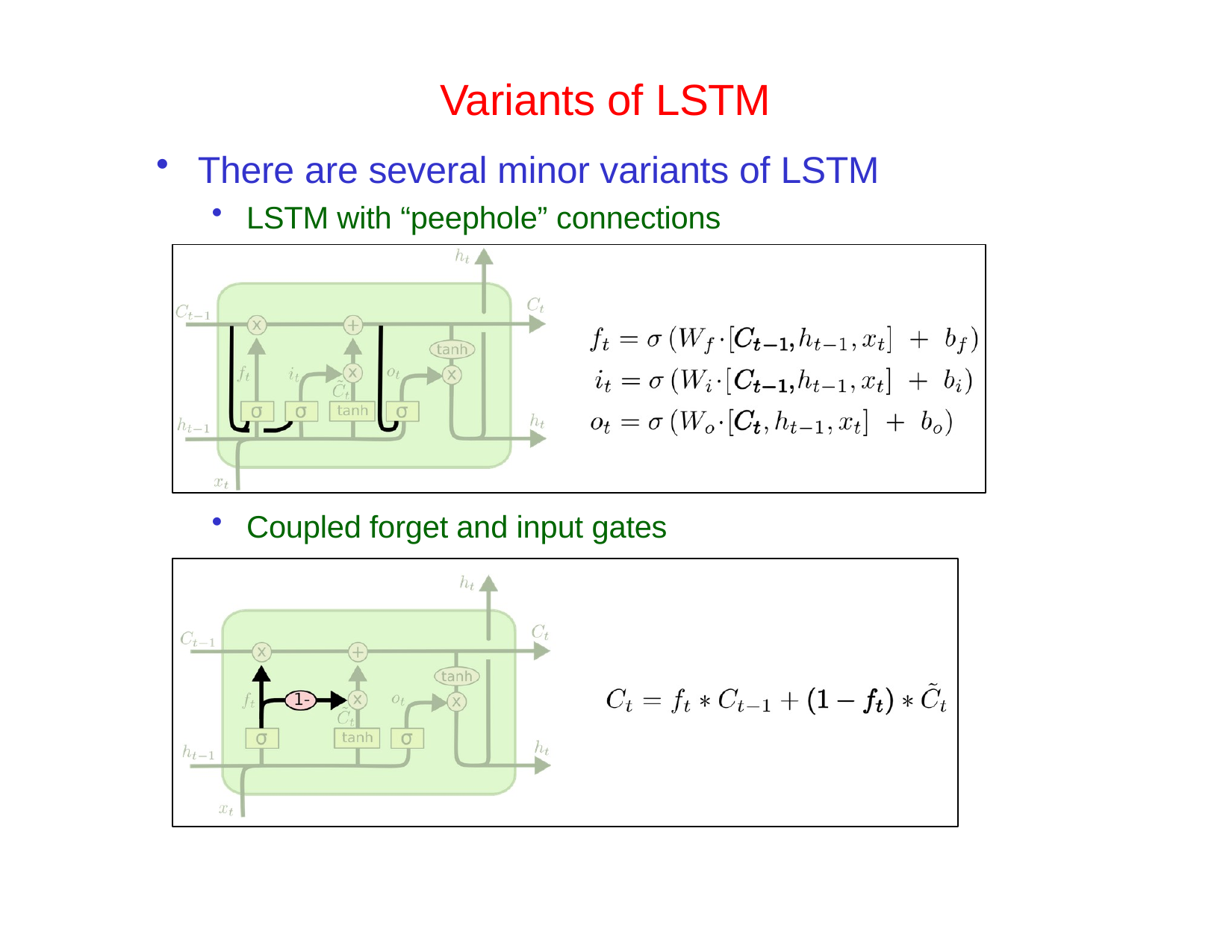

# Variants of LSTM
There are several minor variants of LSTM
LSTM with “peephole” connections

Coupled forget and input gates